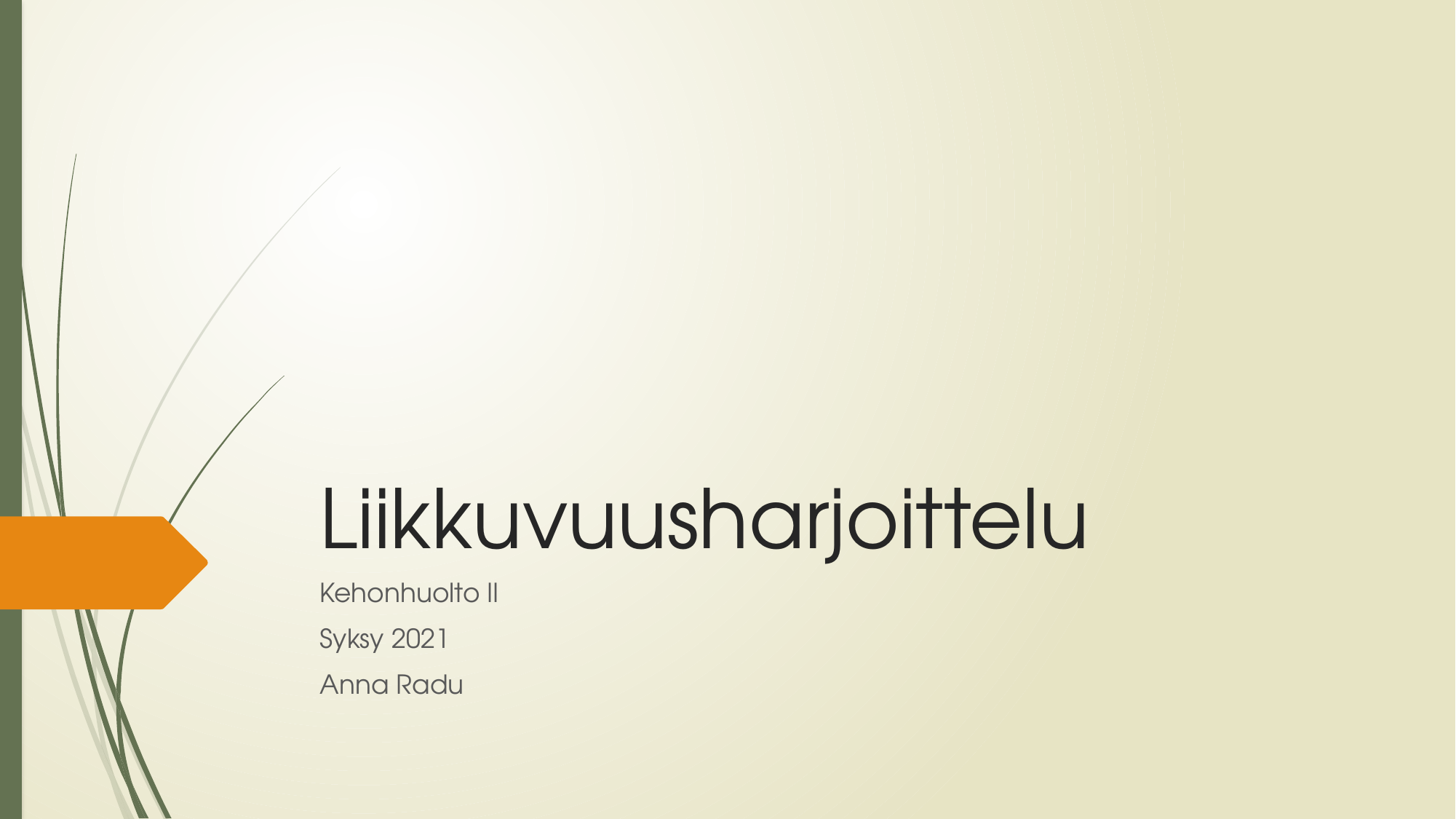

# Liikkuvuusharjoittelu
Kehonhuolto II
Syksy 2021
Anna Radu